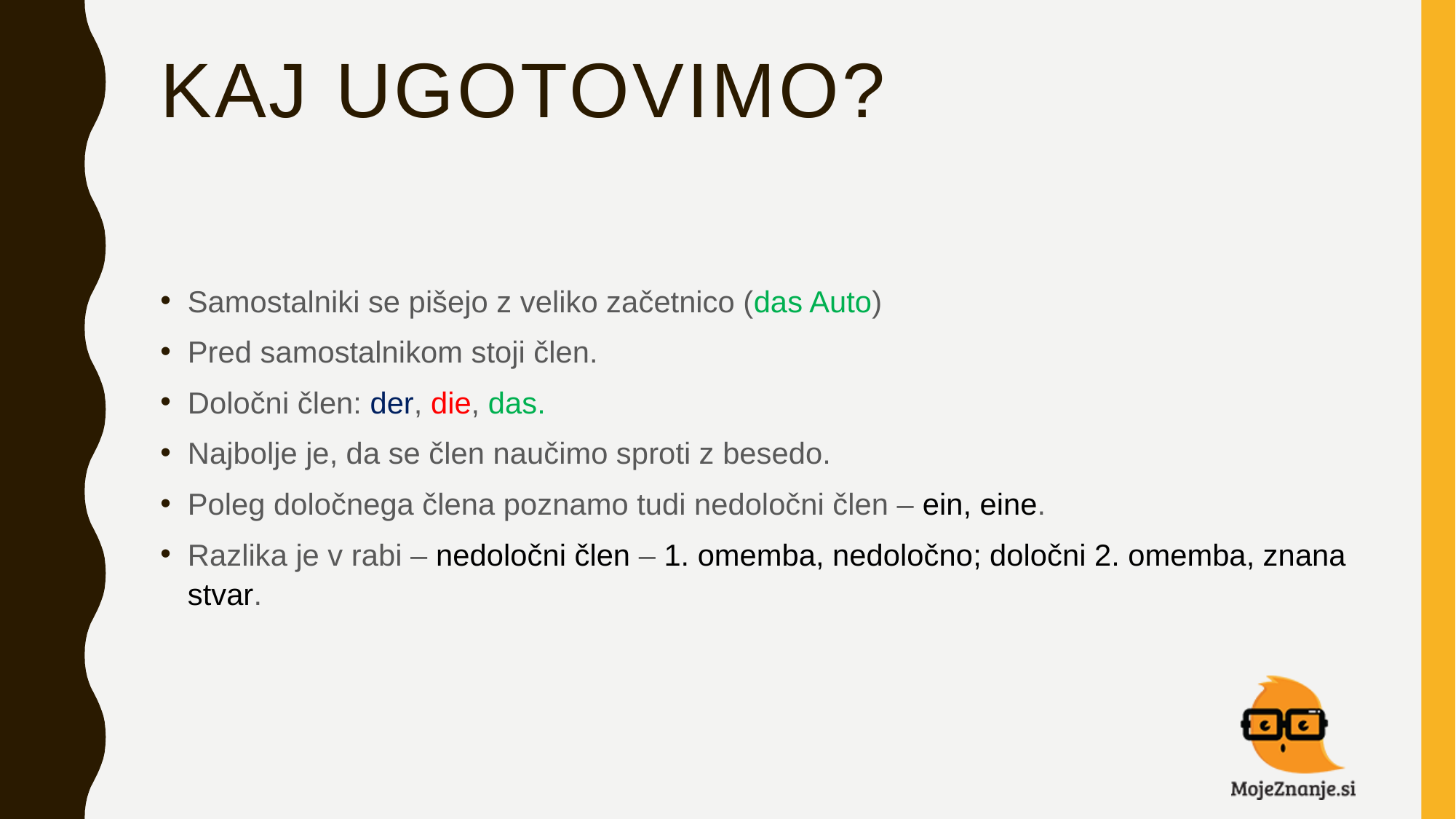

# Kaj ugotovimo?
Samostalniki se pišejo z veliko začetnico (das Auto)
Pred samostalnikom stoji člen.
Določni člen: der, die, das.
Najbolje je, da se člen naučimo sproti z besedo.
Poleg določnega člena poznamo tudi nedoločni člen – ein, eine.
Razlika je v rabi – nedoločni člen – 1. omemba, nedoločno; določni 2. omemba, znana stvar.